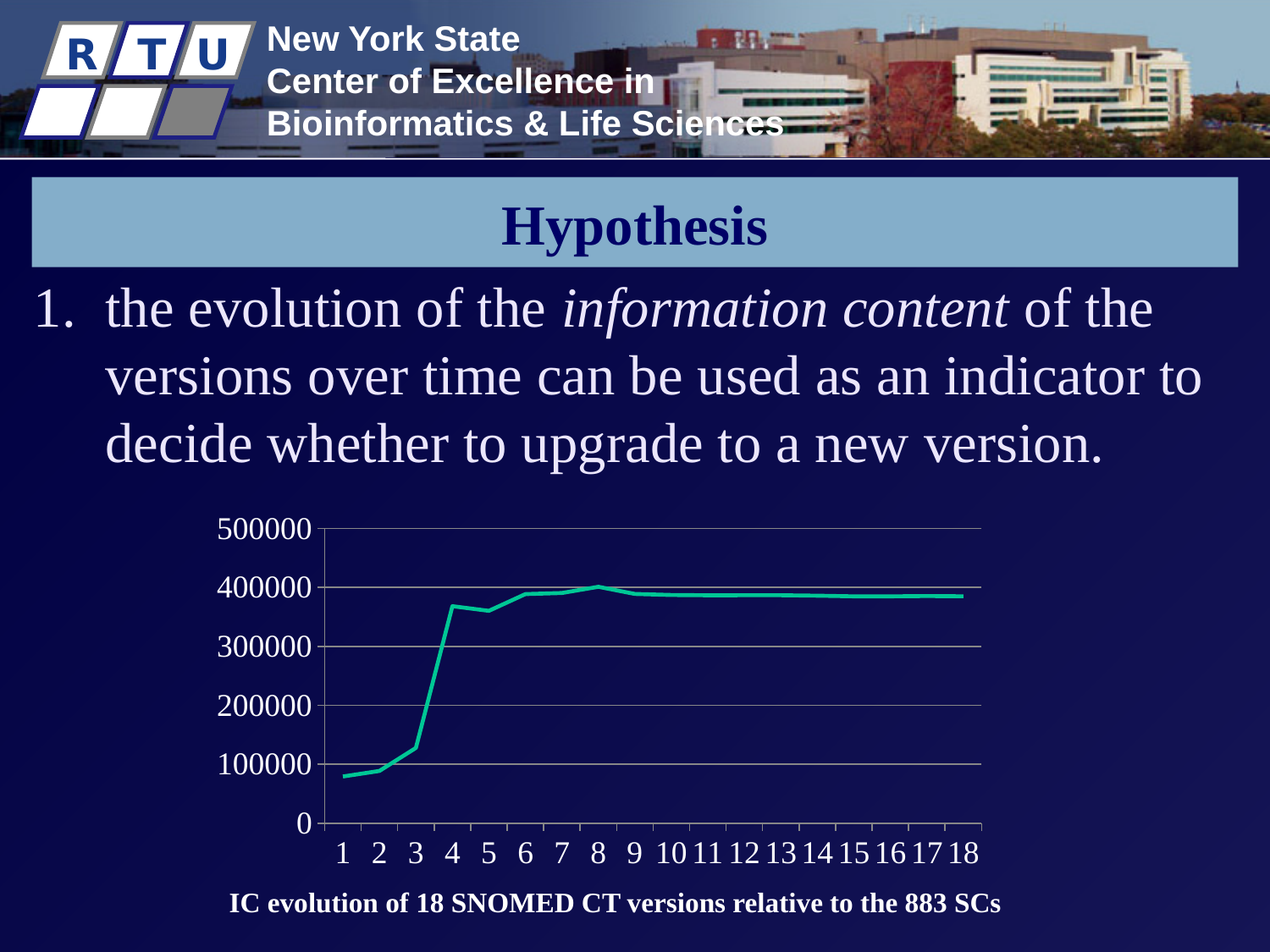

# Hypothesis
the evolution of the information content of the versions over time can be used as an indicator to decide whether to upgrade to a new version.

### Chart

| Category |  |
|---|---|
IC evolution of 18 SNOMED CT versions relative to the 883 SCs